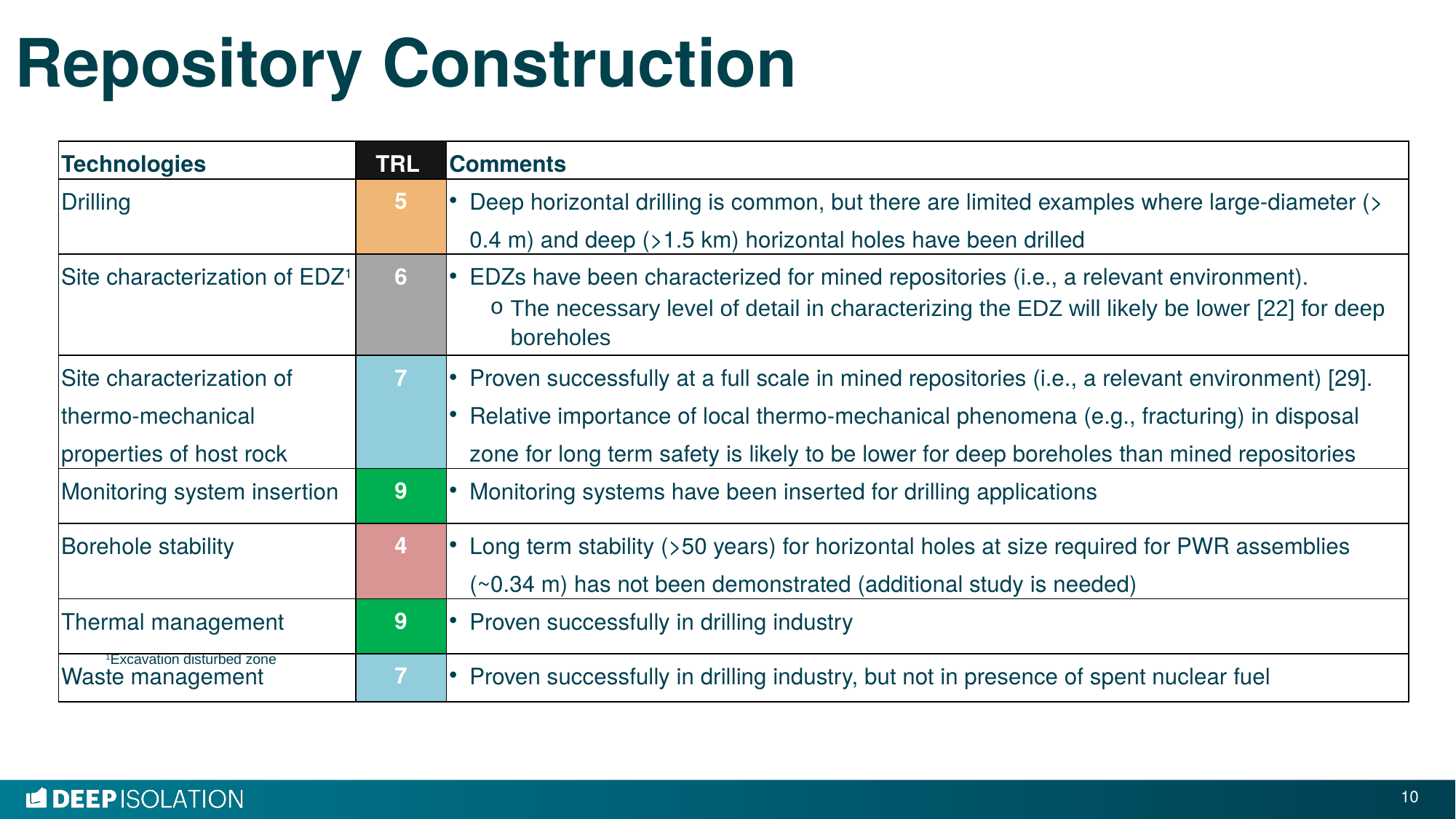

# Repository Construction
| Technologies | TRL | Comments |
| --- | --- | --- |
| Drilling | 5 | Deep horizontal drilling is common, but there are limited examples where large-diameter (> 0.4 m) and deep (>1.5 km) horizontal holes have been drilled |
| Site characterization of EDZ1 | 6 | EDZs have been characterized for mined repositories (i.e., a relevant environment). The necessary level of detail in characterizing the EDZ will likely be lower [22] for deep boreholes |
| Site characterization of thermo-mechanical properties of host rock | 7 | Proven successfully at a full scale in mined repositories (i.e., a relevant environment) [29]. Relative importance of local thermo-mechanical phenomena (e.g., fracturing) in disposal zone for long term safety is likely to be lower for deep boreholes than mined repositories |
| Monitoring system insertion | 9 | Monitoring systems have been inserted for drilling applications |
| Borehole stability | 4 | Long term stability (>50 years) for horizontal holes at size required for PWR assemblies (~0.34 m) has not been demonstrated (additional study is needed) |
| Thermal management | 9 | Proven successfully in drilling industry |
| Waste management | 7 | Proven successfully in drilling industry, but not in presence of spent nuclear fuel |

1Excavation disturbed zone
10